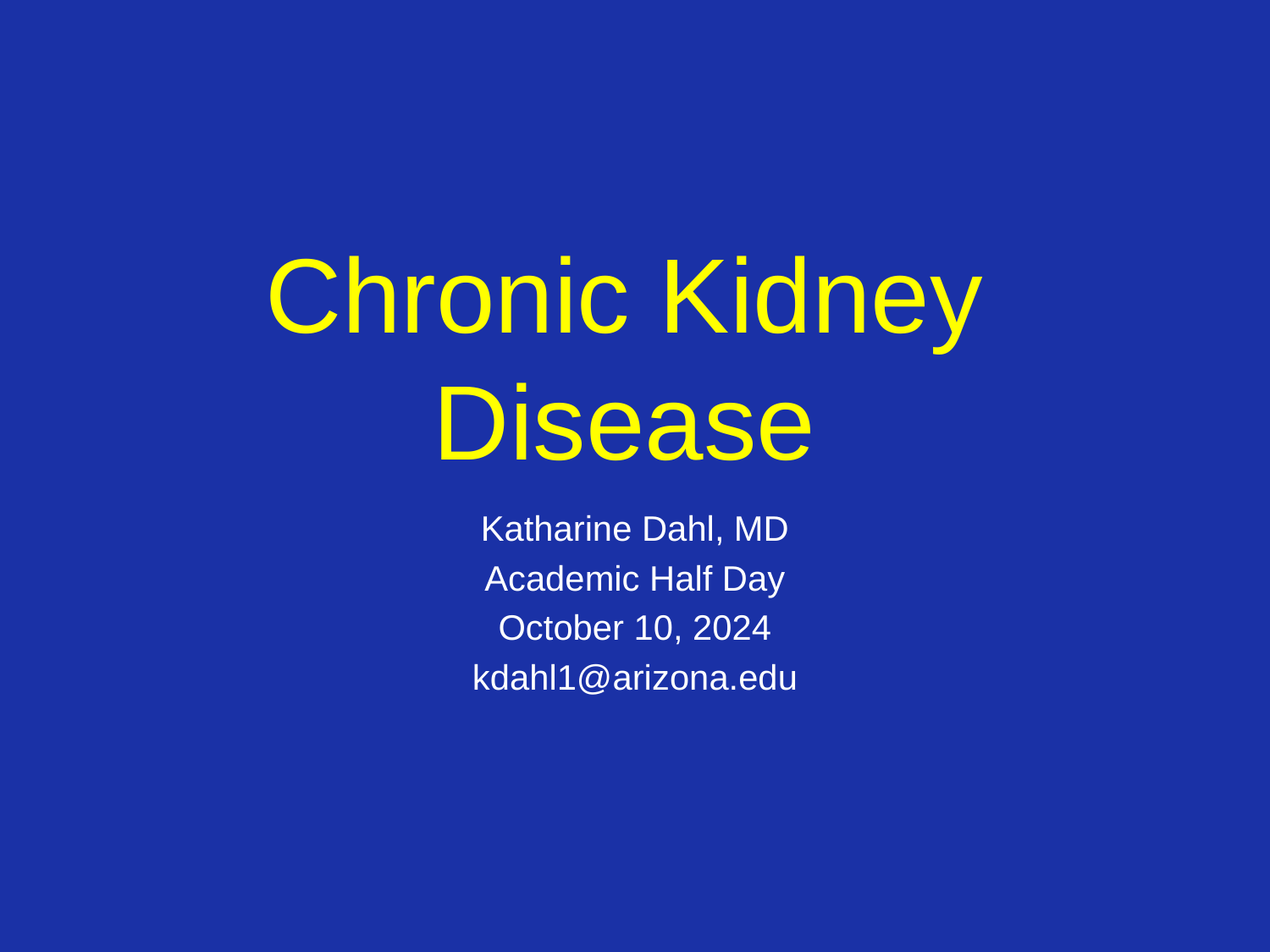

# Chronic Kidney Disease
Katharine Dahl, MD
Academic Half Day
October 10, 2024
kdahl1@arizona.edu